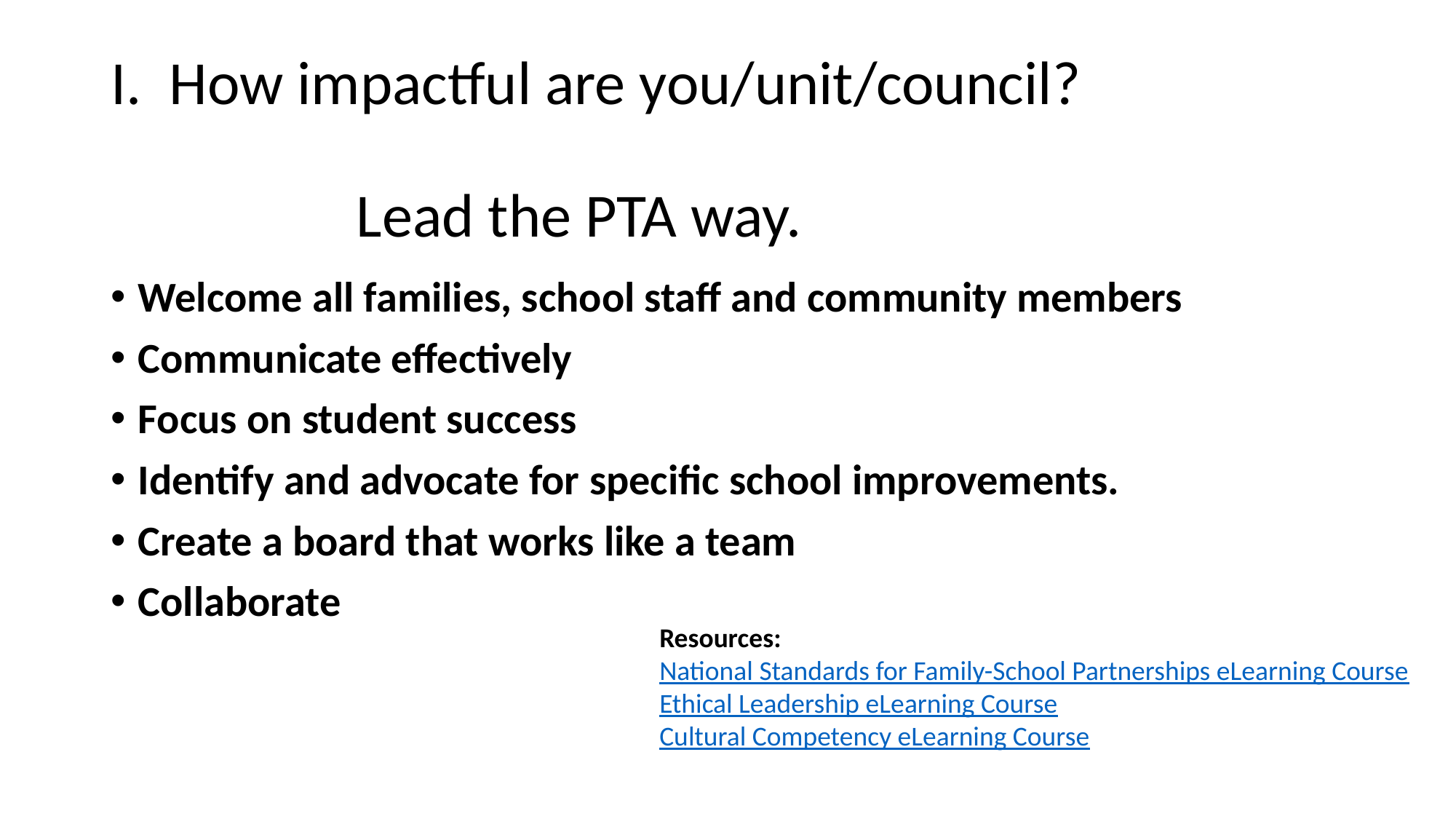

# I.  How impactful are you/unit/council? Lead the PTA way.
Welcome all families, school staff and community members
Communicate effectively
Focus on student success
Identify and advocate for specific school improvements.
Create a board that works like a team
Collaborate
Resources:
National Standards for Family-School Partnerships eLearning Course
Ethical Leadership eLearning Course
Cultural Competency eLearning Course